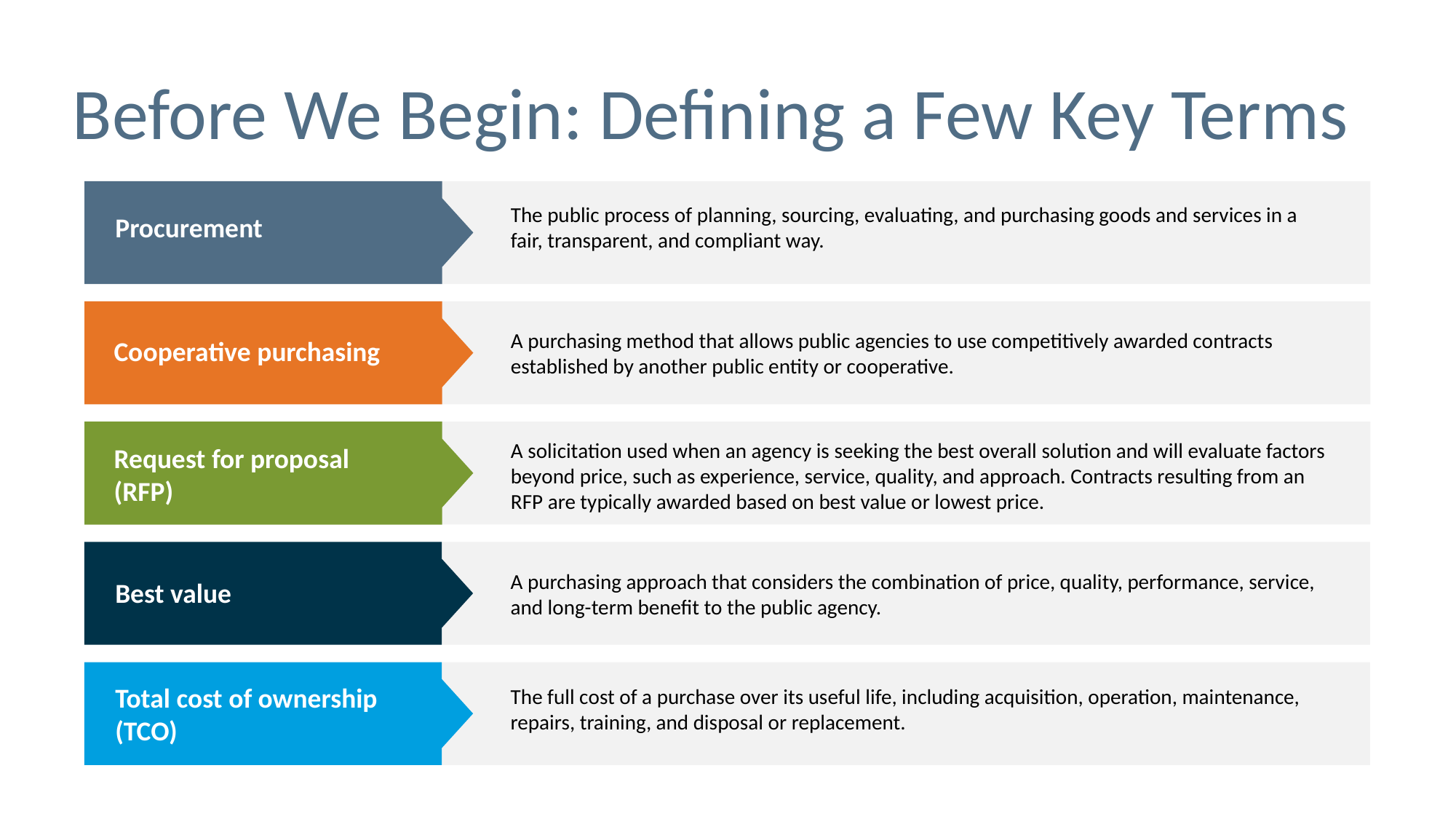

# Before We Begin: Defining a Few Key Terms

The public process of planning, sourcing, evaluating, and purchasing goods and services in a fair, transparent, and compliant way.
Procurement

A purchasing method that allows public agencies to use competitively awarded contracts established by another public entity or cooperative.
Cooperative purchasing

A solicitation used when an agency is seeking the best overall solution and will evaluate factors beyond price, such as experience, service, quality, and approach. Contracts resulting from an RFP are typically awarded based on best value or lowest price.
Request for proposal (RFP)

A purchasing approach that considers the combination of price, quality, performance, service, and long-term benefit to the public agency.
Best value

Total cost of ownership (TCO)
The full cost of a purchase over its useful life, including acquisition, operation, maintenance, repairs, training, and disposal or replacement.